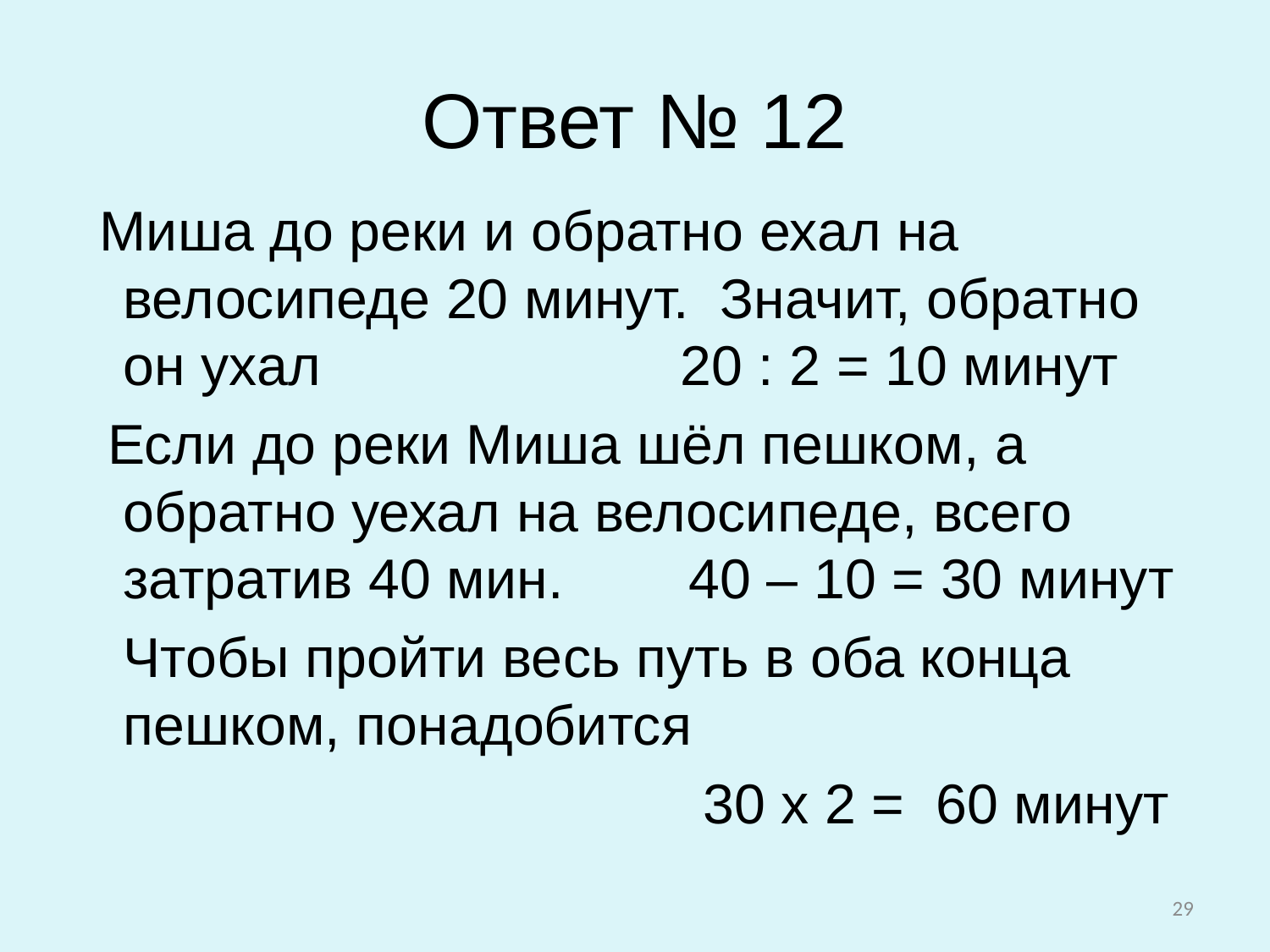

# Ответ № 12
  Миша до реки и обратно ехал на велосипеде 20 минут.  Значит, обратно он ухал                       20 : 2 = 10 минут
  Если до реки Миша шёл пешком, а обратно уехал на велосипеде, всего затратив 40 мин.        40 – 10 = 30 минут
   Чтобы пройти весь путь в оба конца пешком, понадобится
                                        30 х 2 =  60 минут
29